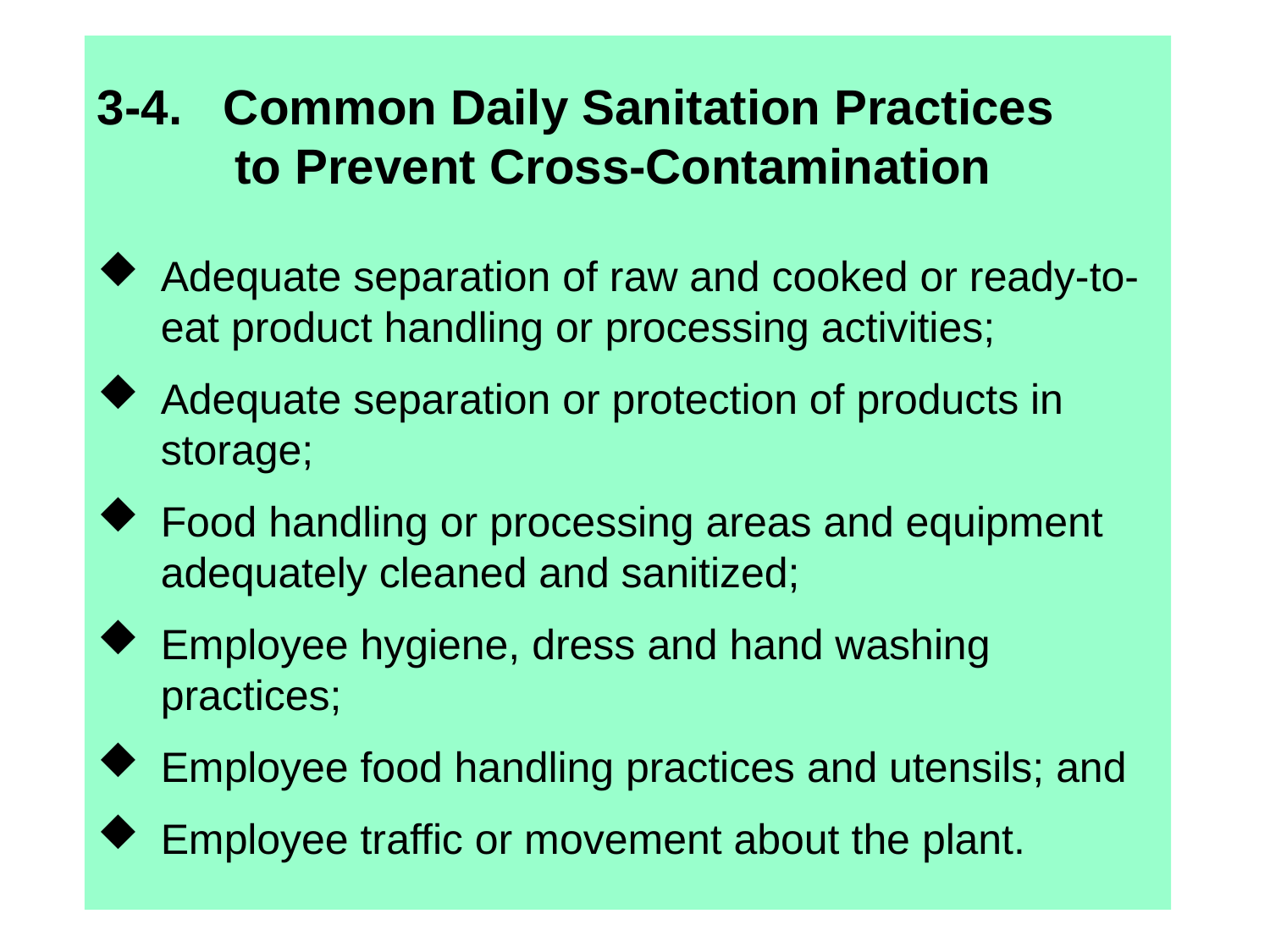

3-4.   Common Daily Sanitation Practices
          to Prevent Cross-Contamination

Adequate separation of raw and cooked or ready-to-eat product handling or processing activities;
Adequate separation or protection of products in storage;
Food handling or processing areas and equipment adequately cleaned and sanitized;
Employee hygiene, dress and hand washing practices;
Employee food handling practices and utensils; and
Employee traffic or movement about the plant.